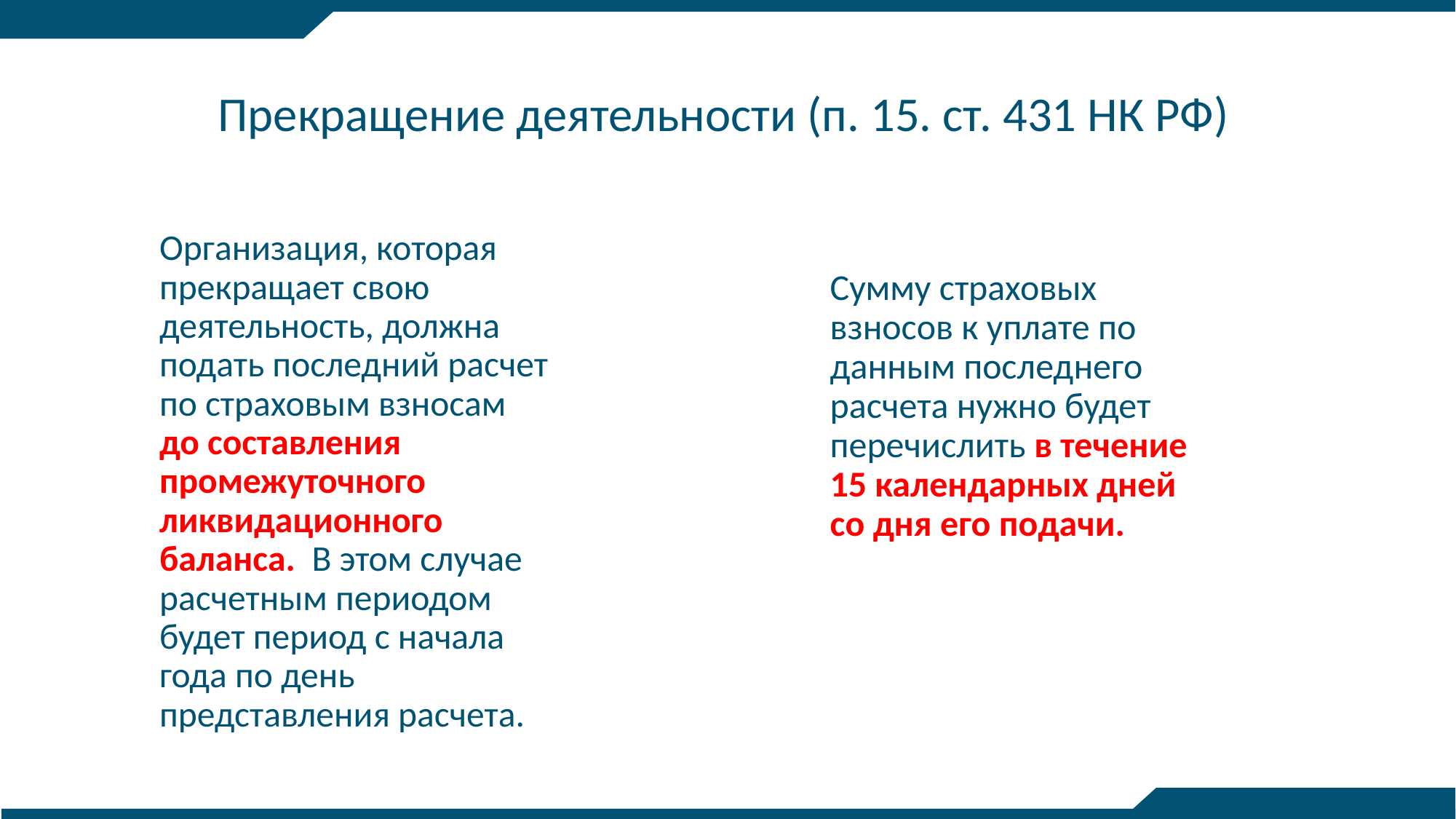

# Прекращение деятельности (п. 15. ст. 431 НК РФ)
Организация, которая прекращает свою деятельность, должна подать последний расчет по страховым взносам до составления промежуточного ликвидационного баланса.  В этом случае расчетным периодом будет период с начала года по день представления расчета.

Сумму страховых взносов к уплате по данным последнего расчета нужно будет перечислить в течение 15 календарных дней со дня его подачи.